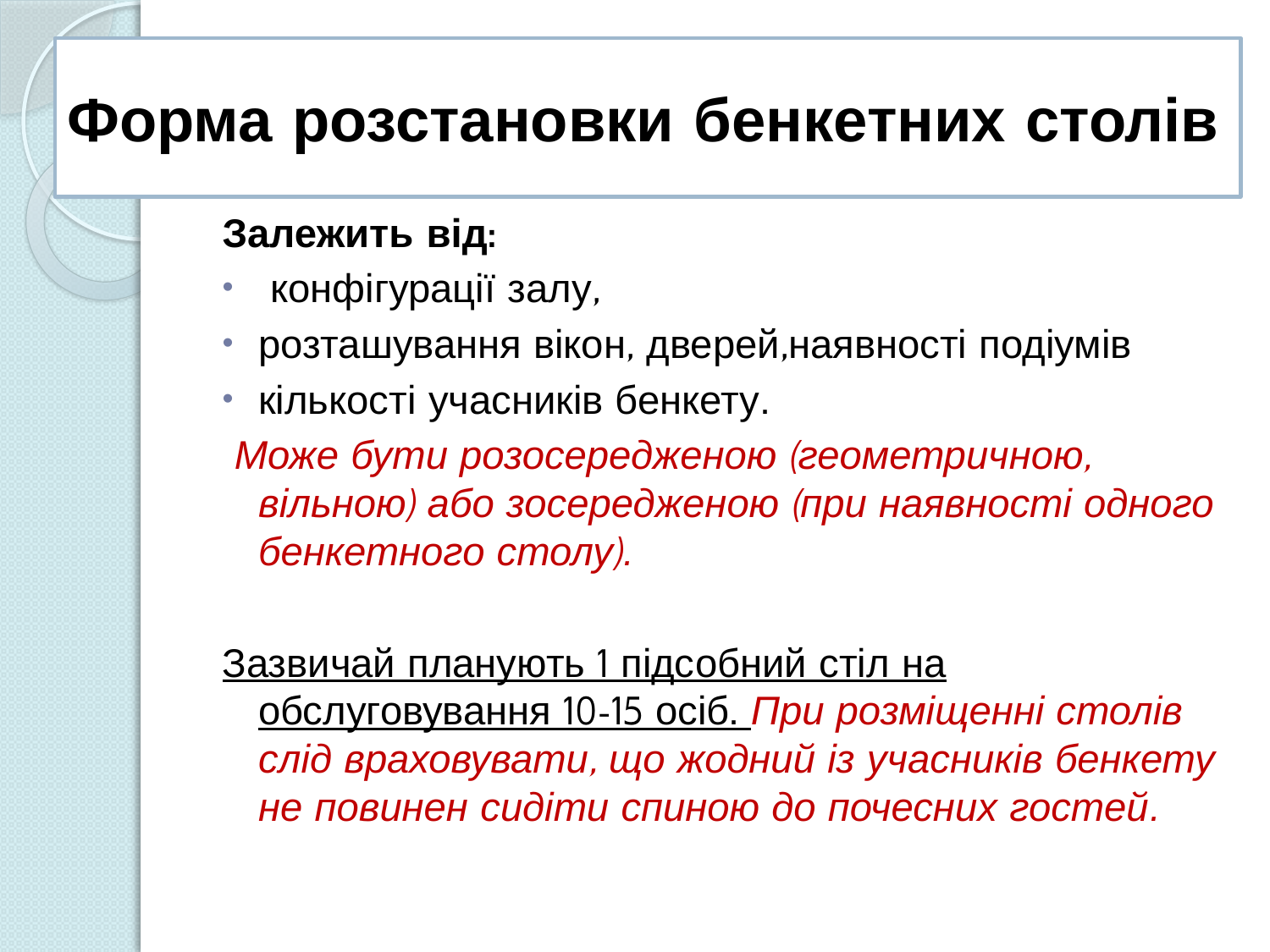

# Форма розстановки бенкетних столів
Залежить від:
 конфігурації залу,
розташування вікон, дверей,наявності подіумів
кількості учасників бенкету.
 Може бути розосередженою (геометричною, вільною) або зосередженою (при наявності одного бенкетного столу).

Зазвичай планують 1 підсобний стіл на обслуговування 10-15 осіб. При розміщенні столів слід враховувати, що жодний із учасників бенкету не повинен сидіти спиною до почесних гостей.